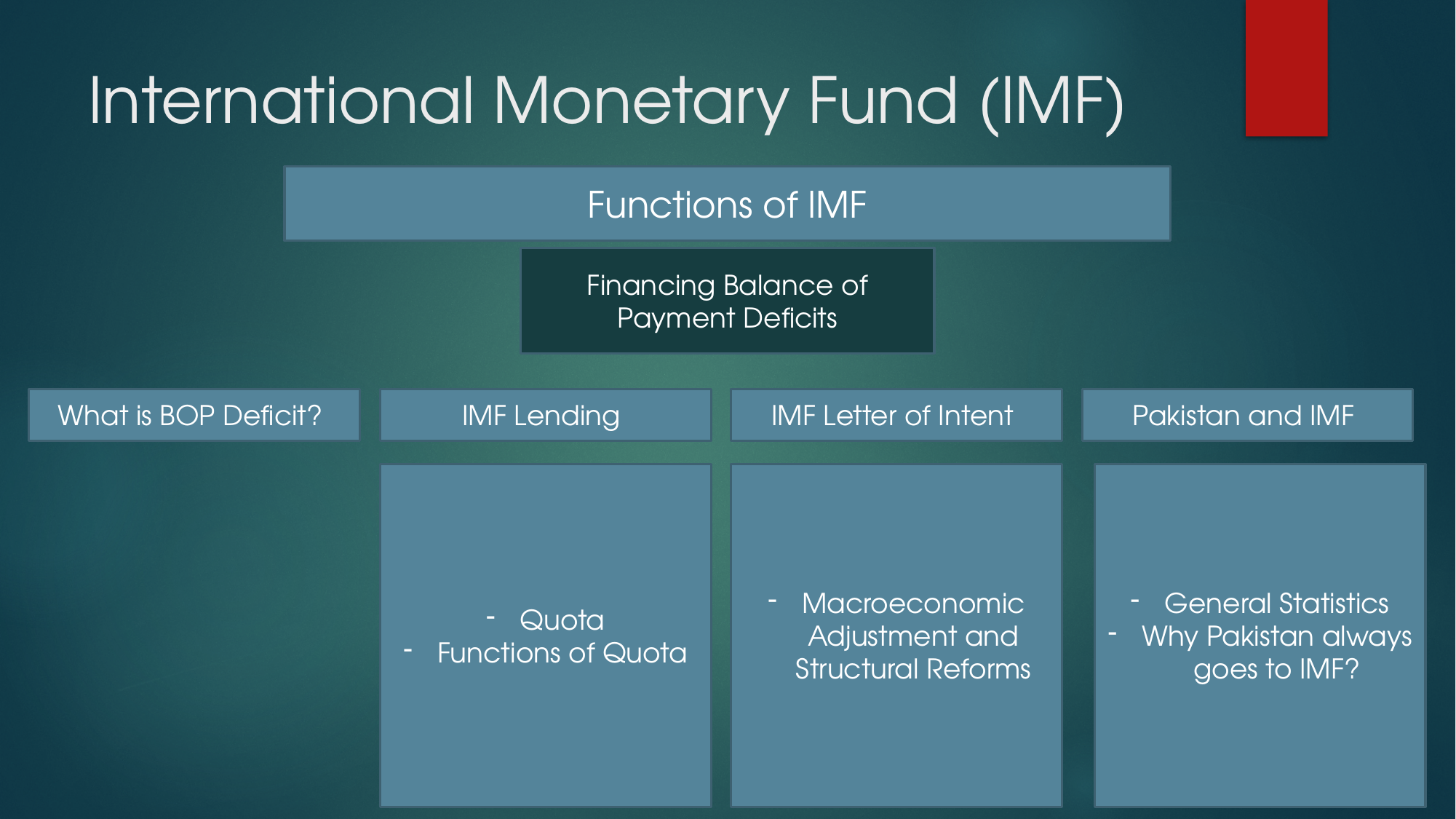

# International Monetary Fund (IMF)
Functions of IMF

Financing Balance of Payment Deficits
IMF Letter of Intent
Pakistan and IMF
What is BOP Deficit?
IMF Lending
Quota
Functions of Quota
Macroeconomic Adjustment and Structural Reforms
General Statistics
Why Pakistan always goes to IMF?